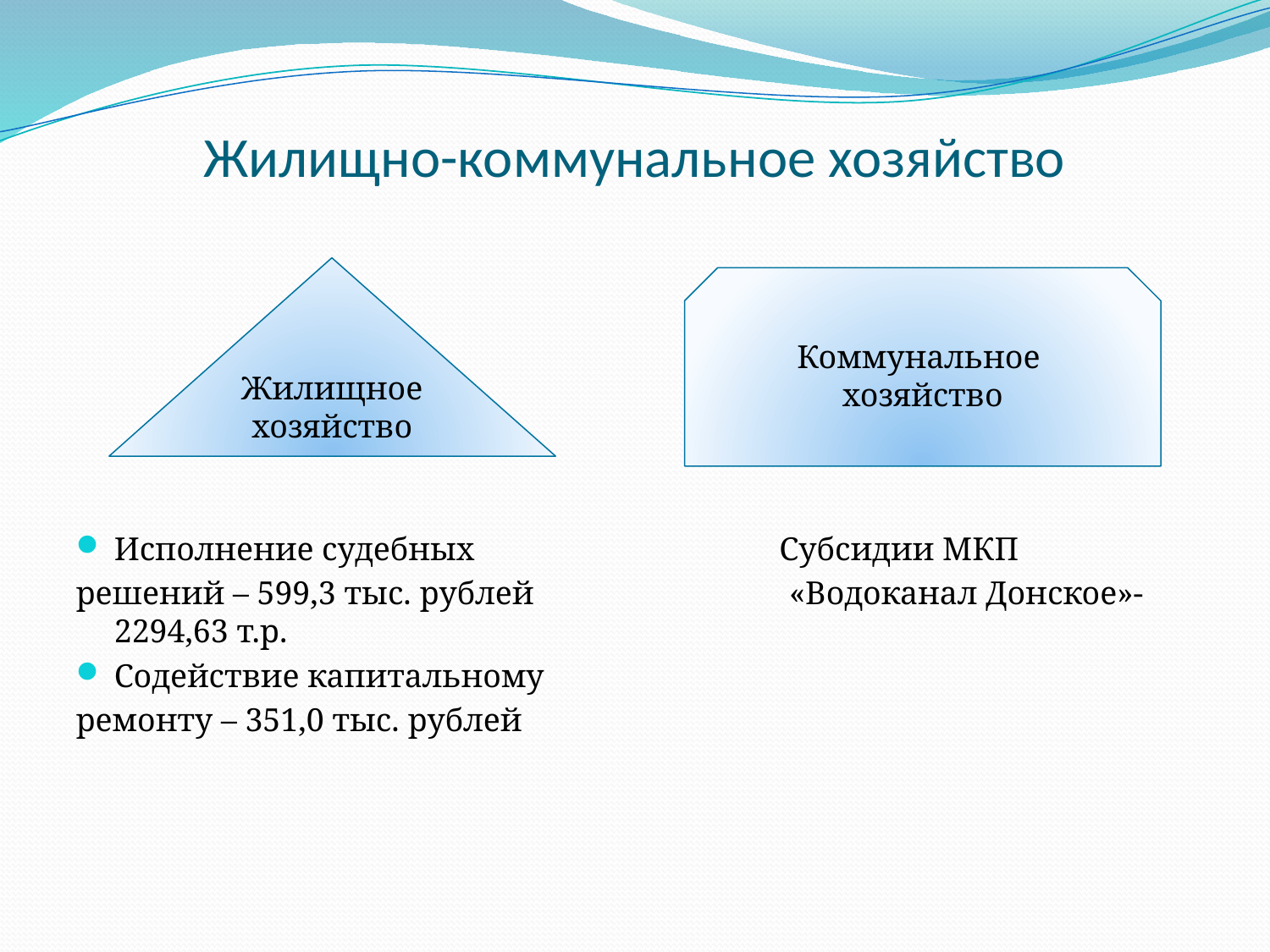

# Жилищно-коммунальное хозяйство
Жилищное хозяйство
Коммунальное  хозяйство

Исполнение судебных                                     Субсидии МКП
решений – 599,3 тыс. рублей                               «Водоканал Донское»- 2294,63 т.р.
Содействие капитальному
ремонту – 351,0 тыс. рублей